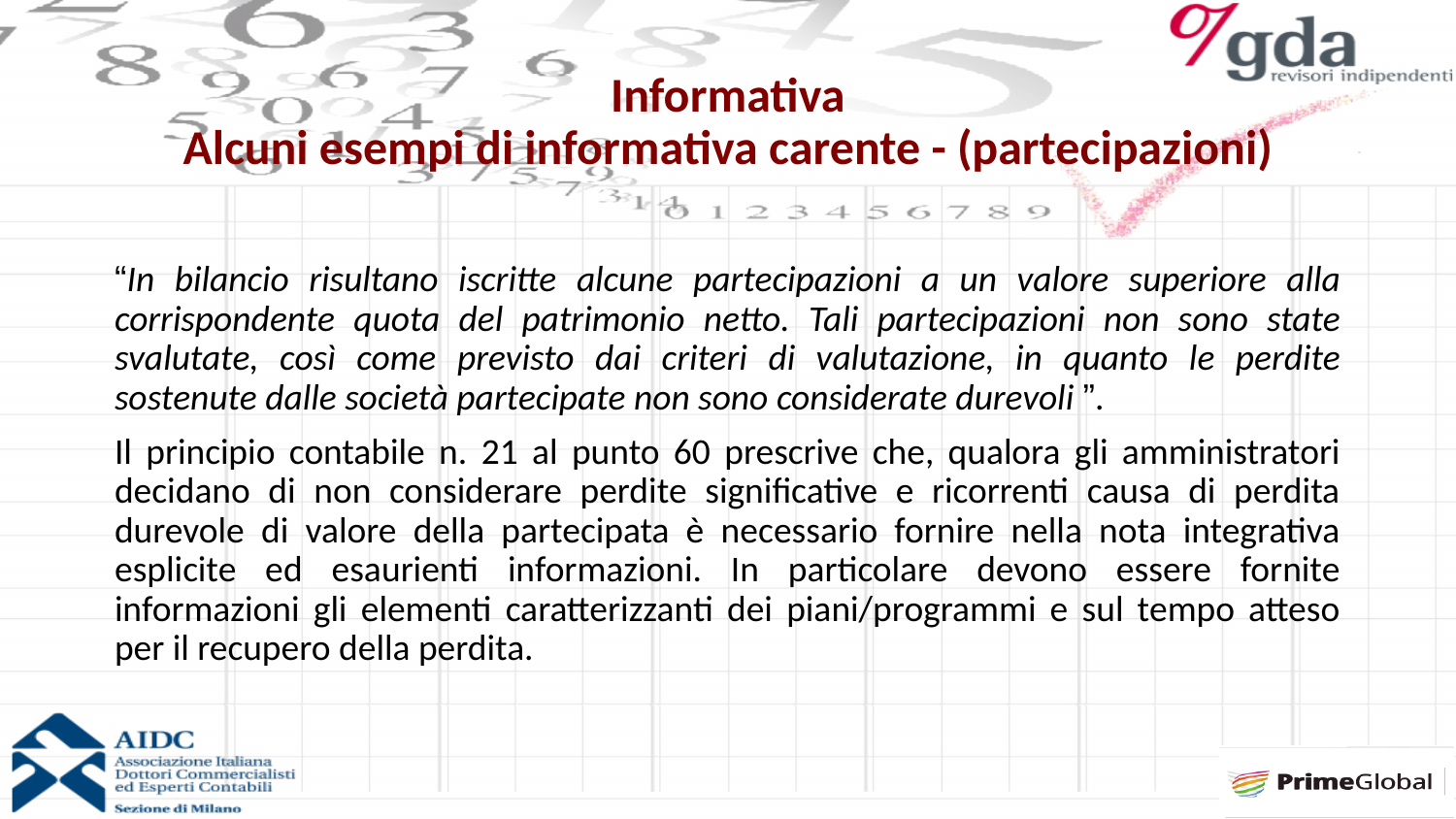

# Informativa Alcuni esempi di informativa carente - (partecipazioni)
“In bilancio risultano iscritte alcune partecipazioni a un valore superiore alla corrispondente quota del patrimonio netto. Tali partecipazioni non sono state svalutate, così come previsto dai criteri di valutazione, in quanto le perdite sostenute dalle società partecipate non sono considerate durevoli ”.
Il principio contabile n. 21 al punto 60 prescrive che, qualora gli amministratori decidano di non considerare perdite significative e ricorrenti causa di perdita durevole di valore della partecipata è necessario fornire nella nota integrativa esplicite ed esaurienti informazioni. In particolare devono essere fornite informazioni gli elementi caratterizzanti dei piani/programmi e sul tempo atteso per il recupero della perdita.